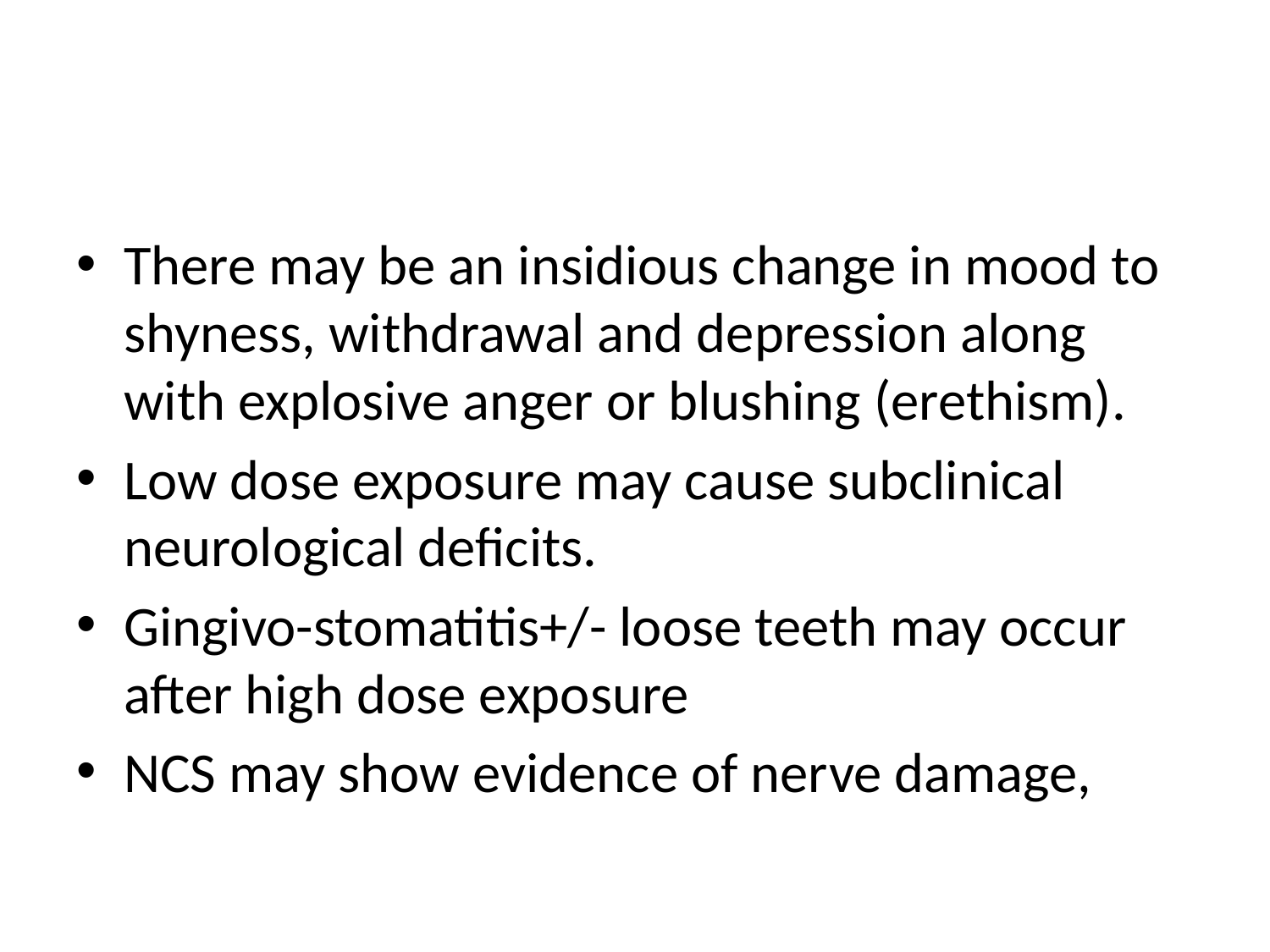

#
There may be an insidious change in mood to shyness, withdrawal and depression along with explosive anger or blushing (erethism).
Low dose exposure may cause subclinical neurological deficits.
Gingivo-stomatitis+/- loose teeth may occur after high dose exposure
NCS may show evidence of nerve damage,